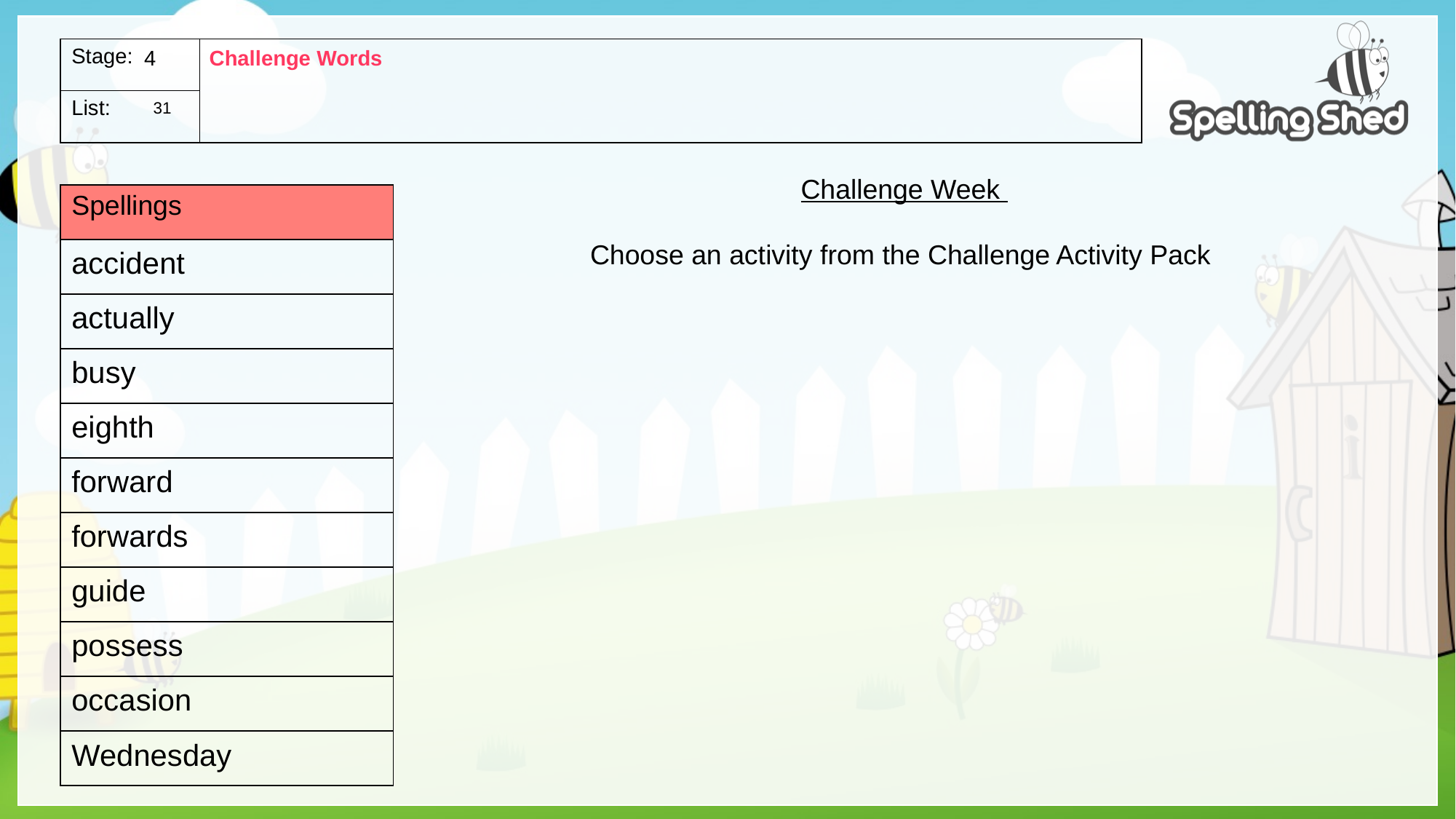

Challenge Words

4
  31
Challenge Week

Choose an activity from the Challenge Activity Pack
accident
actually
busy
eighth
forward
forwards
guide
possess
occasion
Wednesday